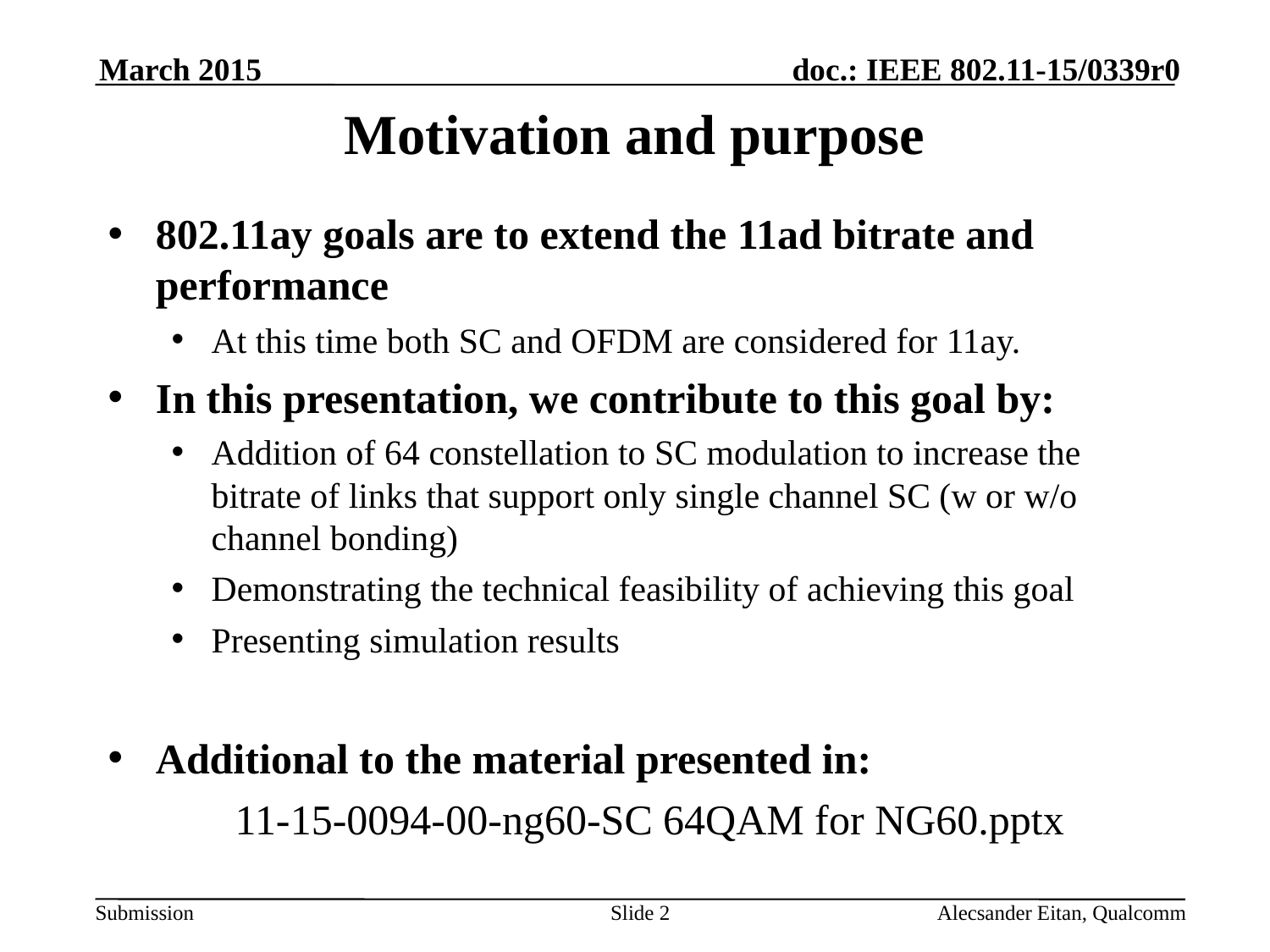

March 2015
# Motivation and purpose
802.11ay goals are to extend the 11ad bitrate and performance
At this time both SC and OFDM are considered for 11ay.
In this presentation, we contribute to this goal by:
Addition of 64 constellation to SC modulation to increase the bitrate of links that support only single channel SC (w or w/o channel bonding)
Demonstrating the technical feasibility of achieving this goal
Presenting simulation results

Additional to the material presented in:
	11-15-0094-00-ng60-SC 64QAM for NG60.pptx

Slide 2
Alecsander Eitan, Qualcomm